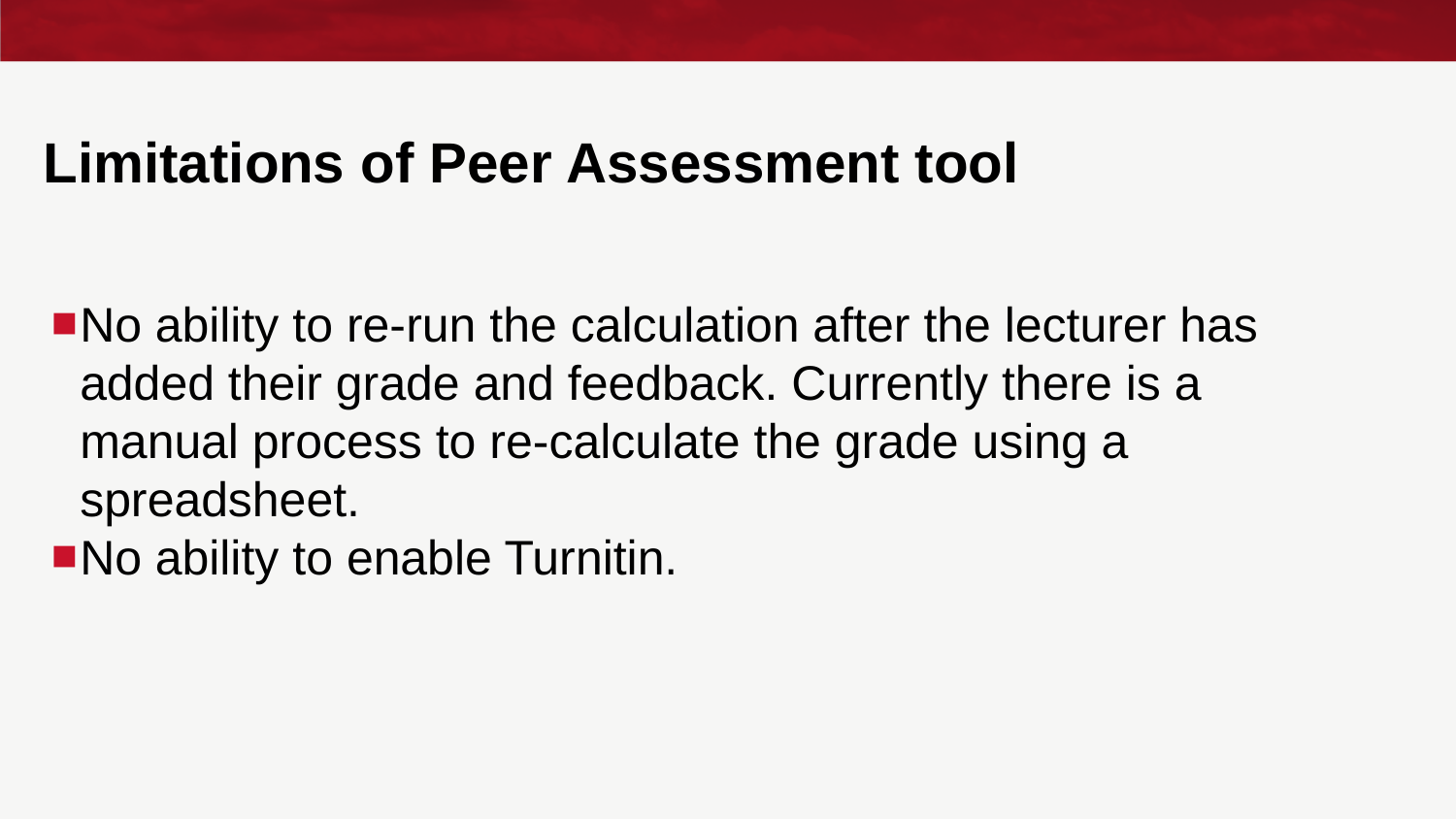

# Limitations of Peer Assessment tool
No ability to re-run the calculation after the lecturer has added their grade and feedback. Currently there is a manual process to re-calculate the grade using a spreadsheet.
No ability to enable Turnitin.